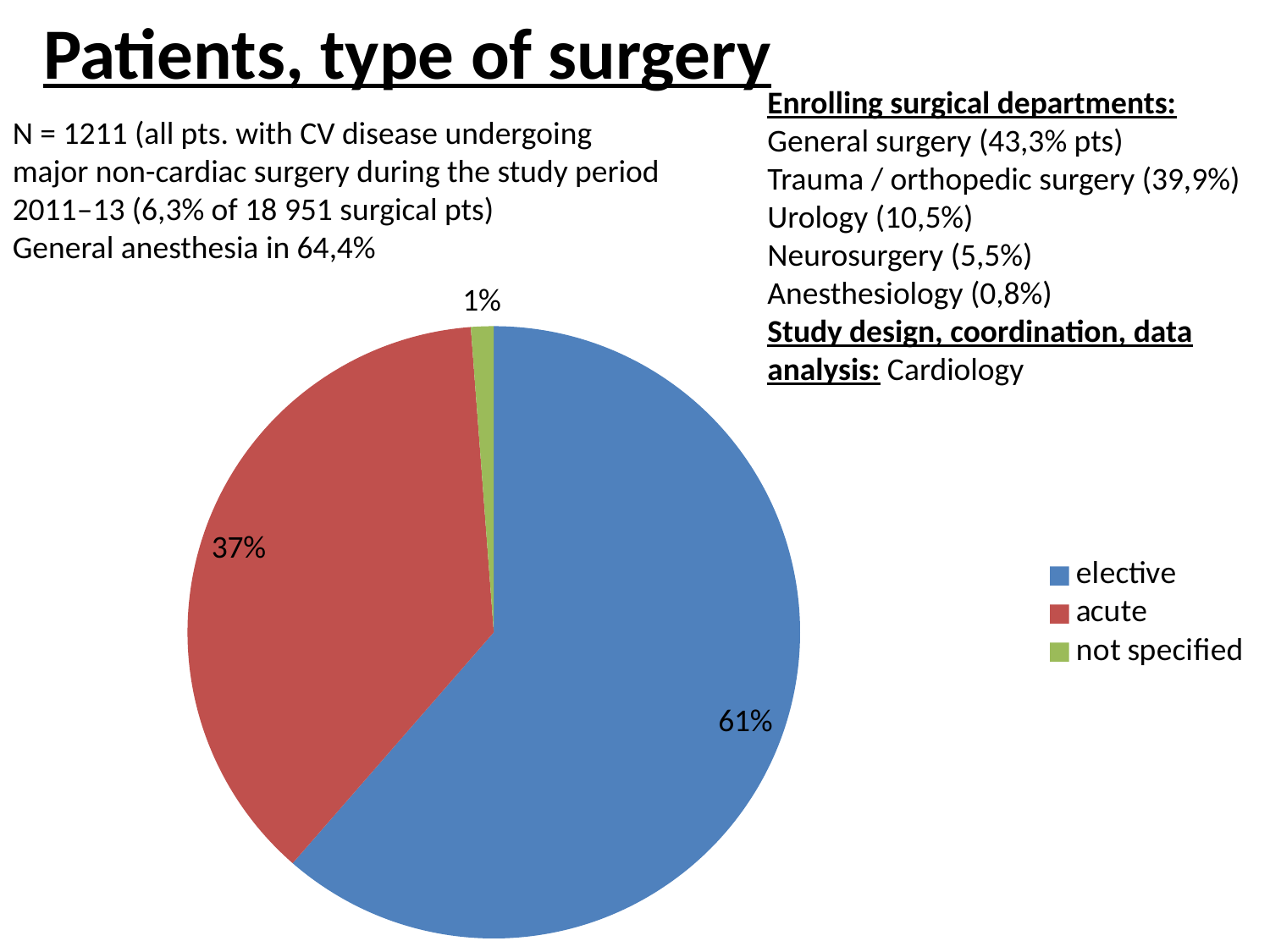

# Patients, type of surgery
Enrolling surgical departments:
General surgery (43,3% pts)
Trauma / orthopedic surgery (39,9%)
Urology (10,5%)
Neurosurgery (5,5%)
Anesthesiology (0,8%)
Study design, coordination, data analysis: Cardiology
N = 1211 (all pts. with CV disease undergoing major non-cardiac surgery during the study period 2011–13 (6,3% of 18 951 surgical pts)
General anesthesia in 64,4%

### Chart

| Category | % |
|---|---|
| elective | 61.4 |
| acute | 37.4 |
| not specified | 1.2 |